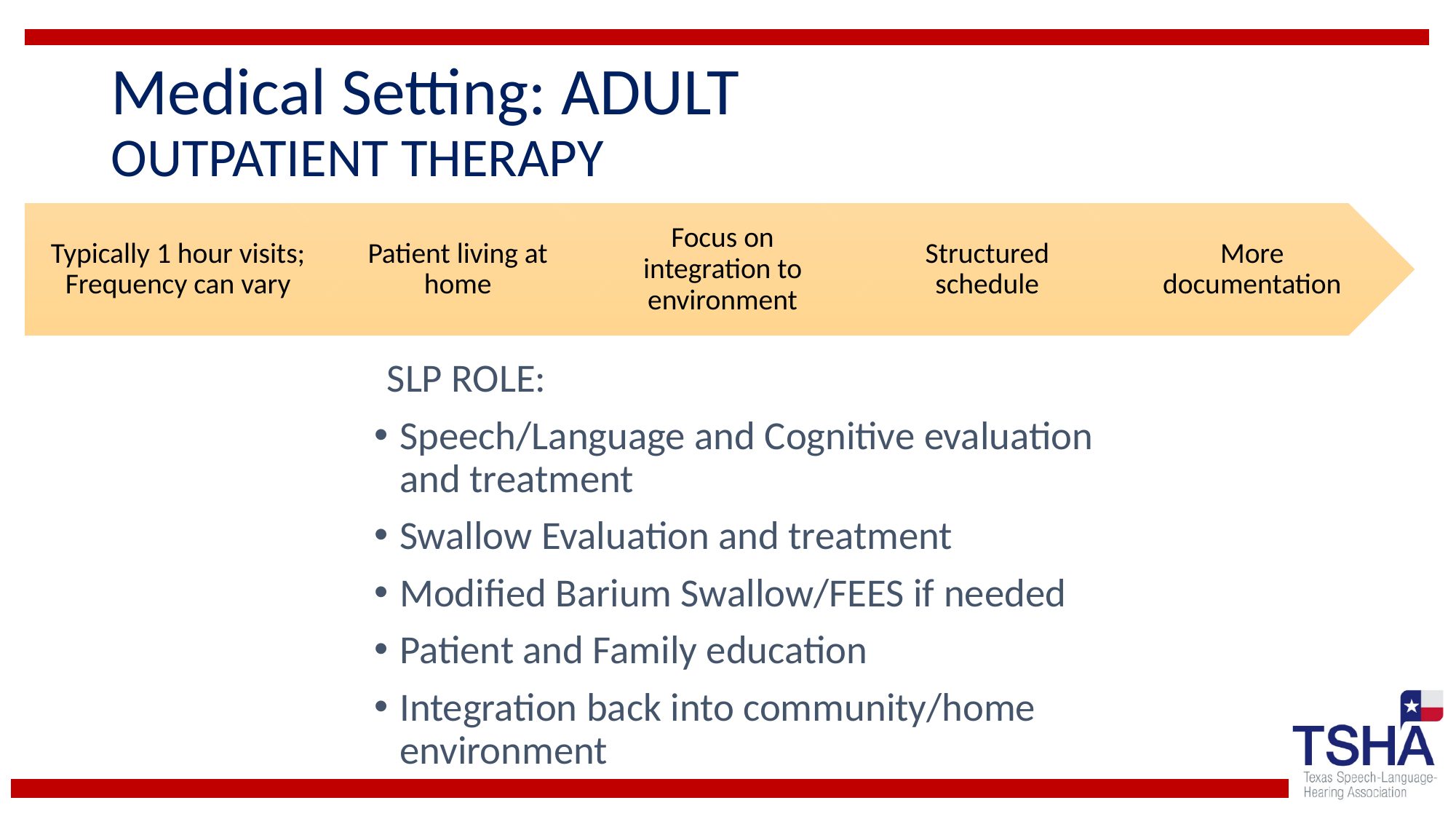

# Medical Setting: ADULT OUTPATIENT THERAPY
Typically 1 hour visits; Frequency can vary
Patient living at home
Focus on integration to environment
Structured schedule
More documentation
SLP ROLE:
Speech/Language and Cognitive evaluation and treatment
Swallow Evaluation and treatment
Modified Barium Swallow/FEES if needed
Patient and Family education
Integration back into community/home environment